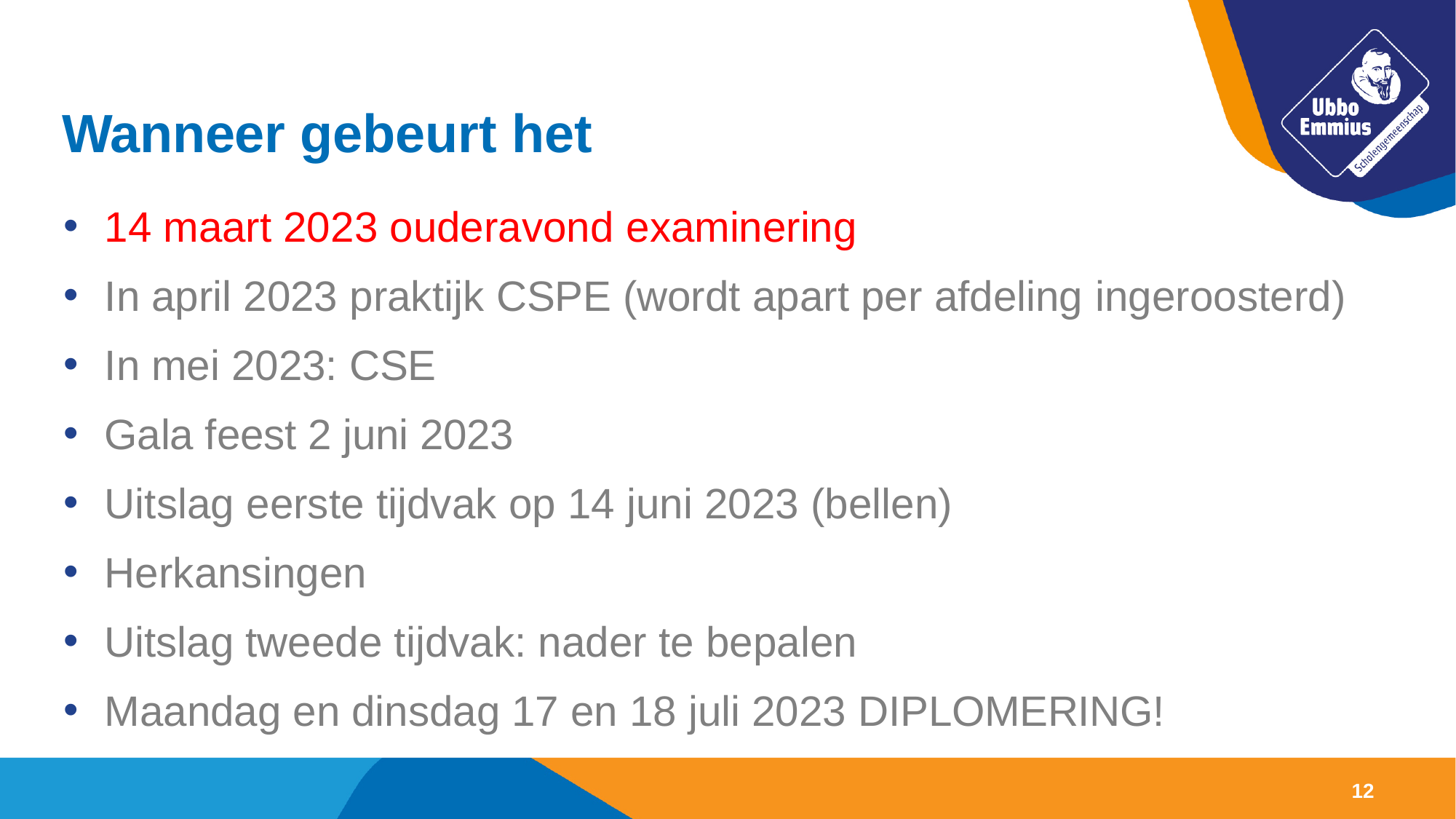

# Wanneer gebeurt het
14 maart 2023 ouderavond examinering
In april 2023 praktijk CSPE (wordt apart per afdeling ingeroosterd)
In mei 2023: CSE
Gala feest 2 juni 2023
Uitslag eerste tijdvak op 14 juni 2023 (bellen)
Herkansingen
Uitslag tweede tijdvak: nader te bepalen
Maandag en dinsdag 17 en 18 juli 2023 DIPLOMERING!

12